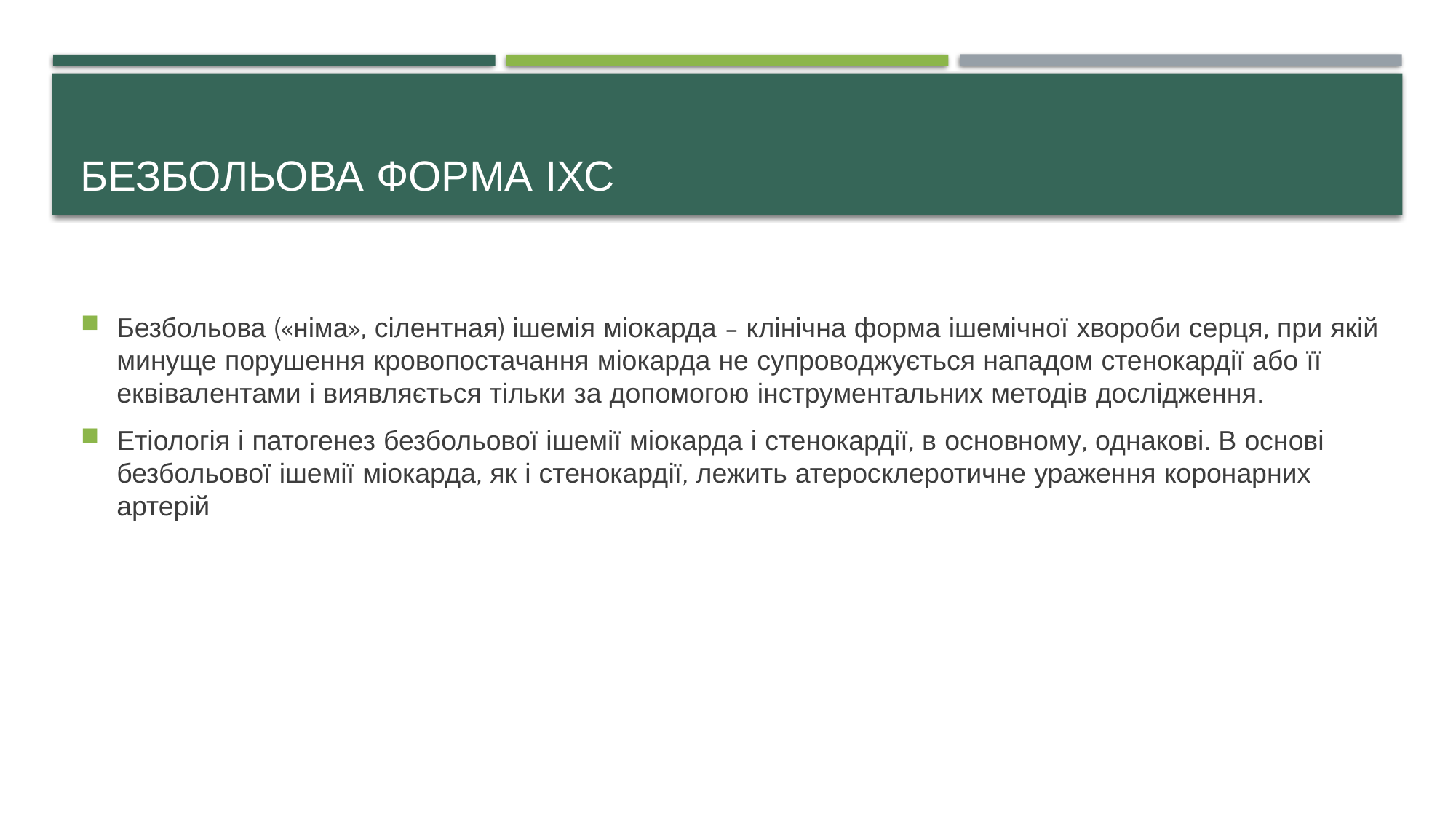

# Безбольова форма іхс
Безбольова («німа», сілентная) ішемія міокарда – клінічна форма ішемічної хвороби серця, при якій минуще порушення кровопостачання міокарда не супроводжується нападом стенокардії або її еквівалентами і виявляється тільки за допомогою інструментальних методів дослідження.
Етіологія і патогенез безбольової ішемії міокарда і стенокардії, в основному, однакові. В основі безбольової ішемії міокарда, як і стенокардії, лежить атеросклеротичне ураження коронарних артерій